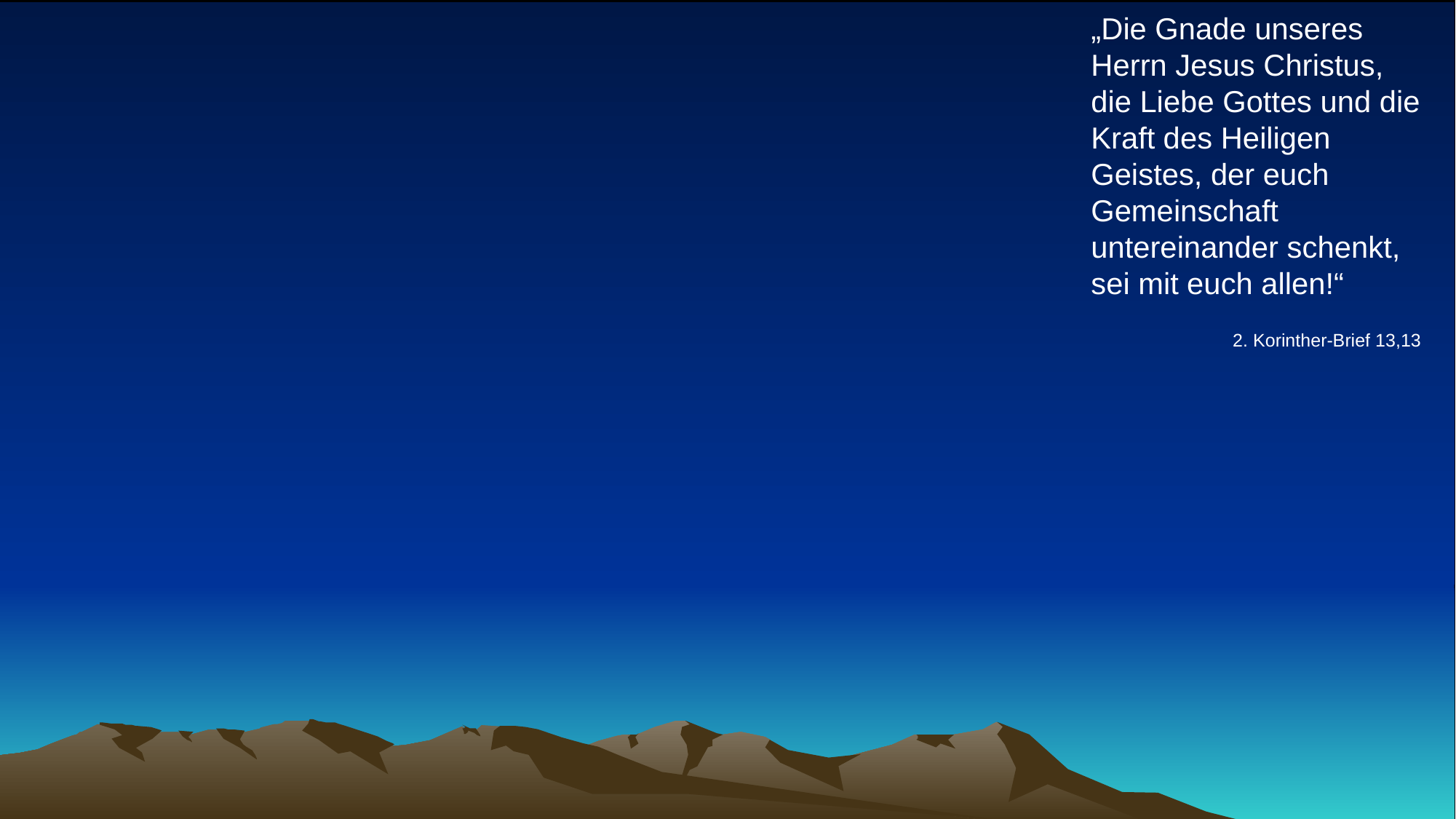

# „Die Gnade unseres Herrn Jesus Christus, die Liebe Gottes und die Kraft des Heiligen Geistes, der euch Gemeinschaft untereinander schenkt, sei mit euch allen!“
2. Korinther-Brief 13,13